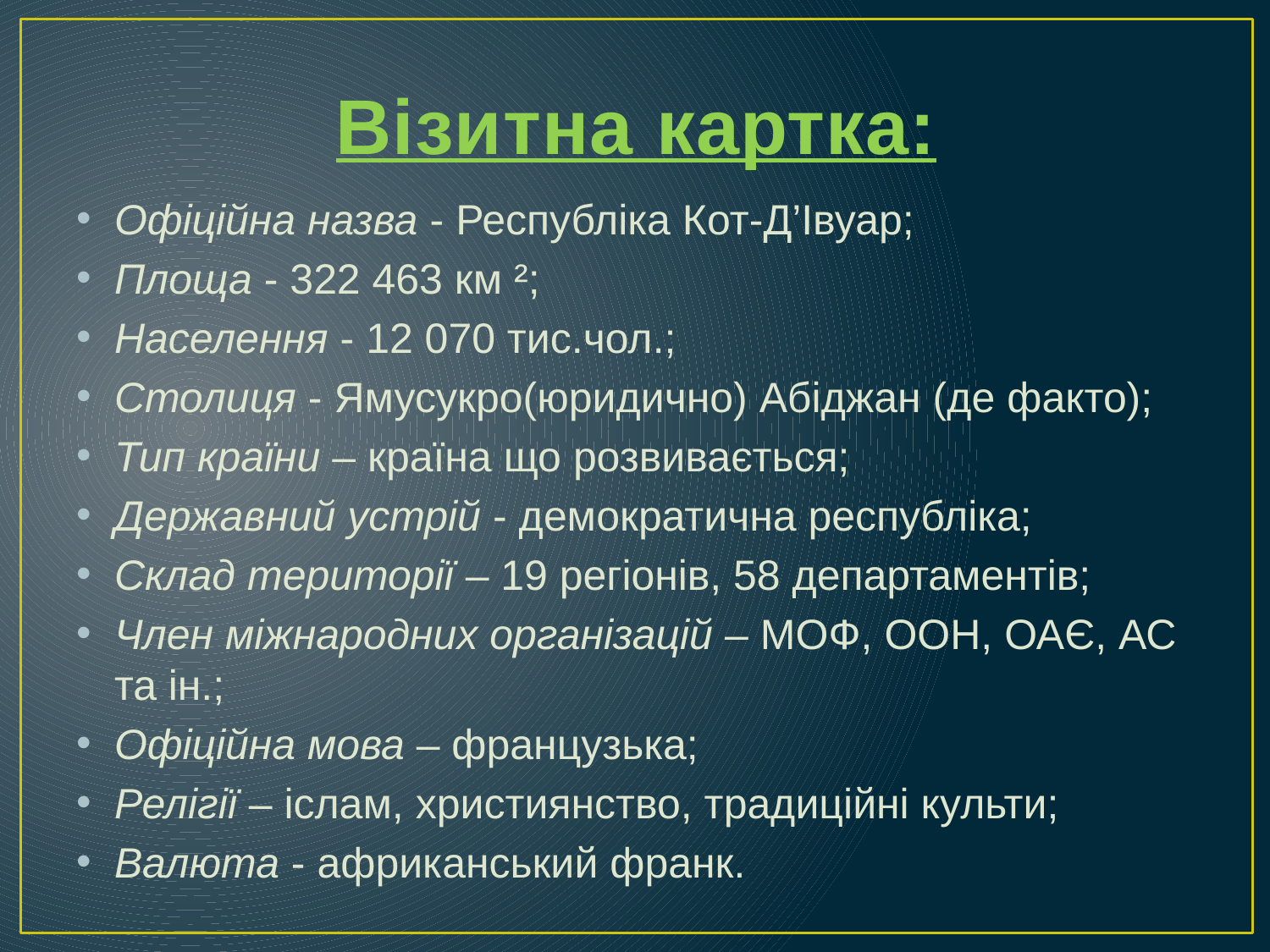

# Візитна картка:
Офіційна назва - Республіка Кот-Д’Івуар;
Площа - 322 463 км ²;
Населення - 12 070 тис.чол.;
Столиця - Ямусукро(юридично) Абіджан (де факто);
Тип країни – країна що розвивається;
Державний устрій - демократична республіка;
Склад території – 19 регіонів, 58 департаментів;
Член міжнародних організацій – МОФ, ООН, ОАЄ, АС та ін.;
Офіційна мова – французька;
Релігії – іслам, християнство, традиційні культи;
Валюта - африканський франк.